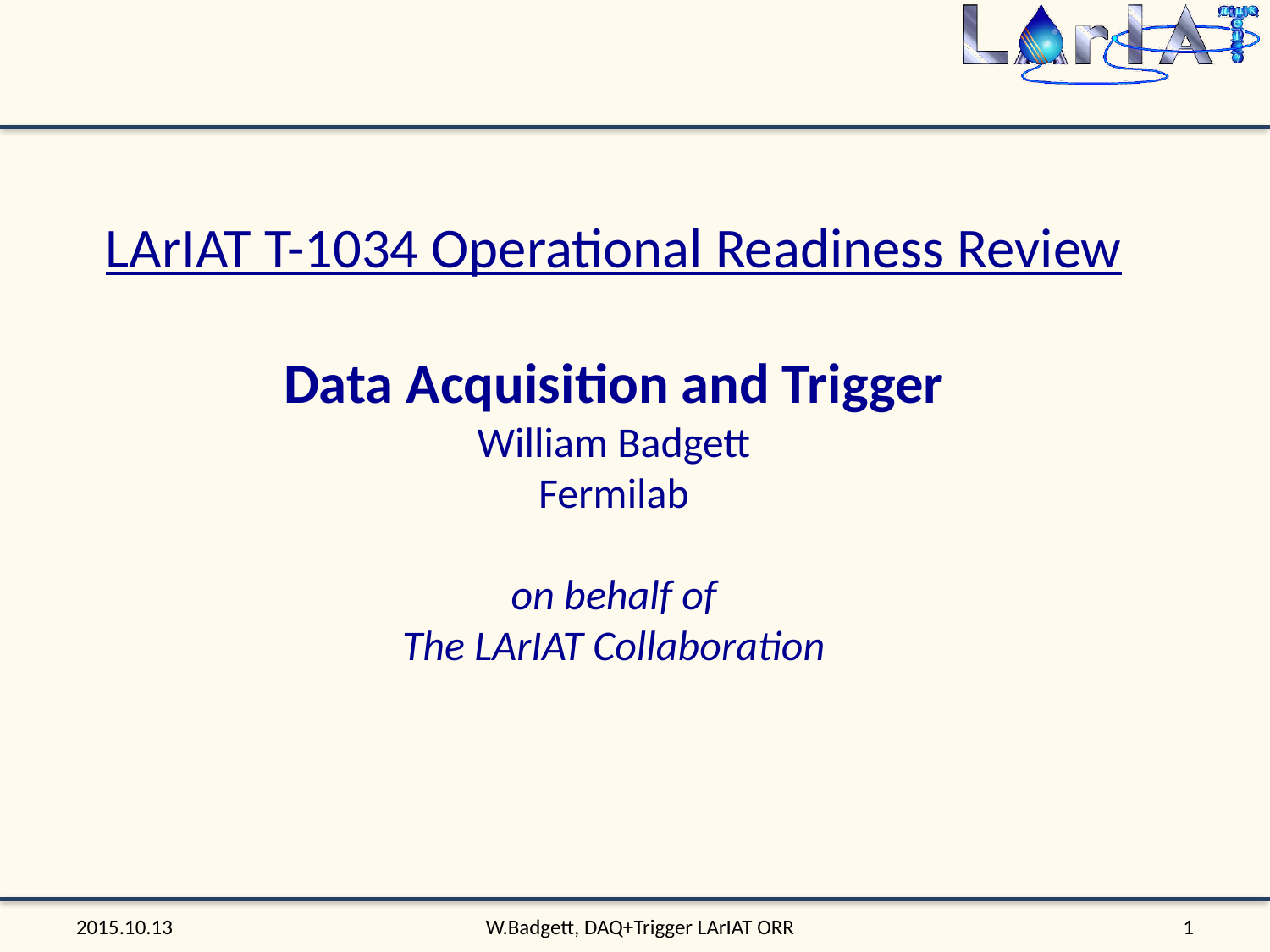

# LArIAT T-1034 Operational Readiness Review Data Acquisition and Trigger William Badgett Fermilab on behalf of The LArIAT Collaboration